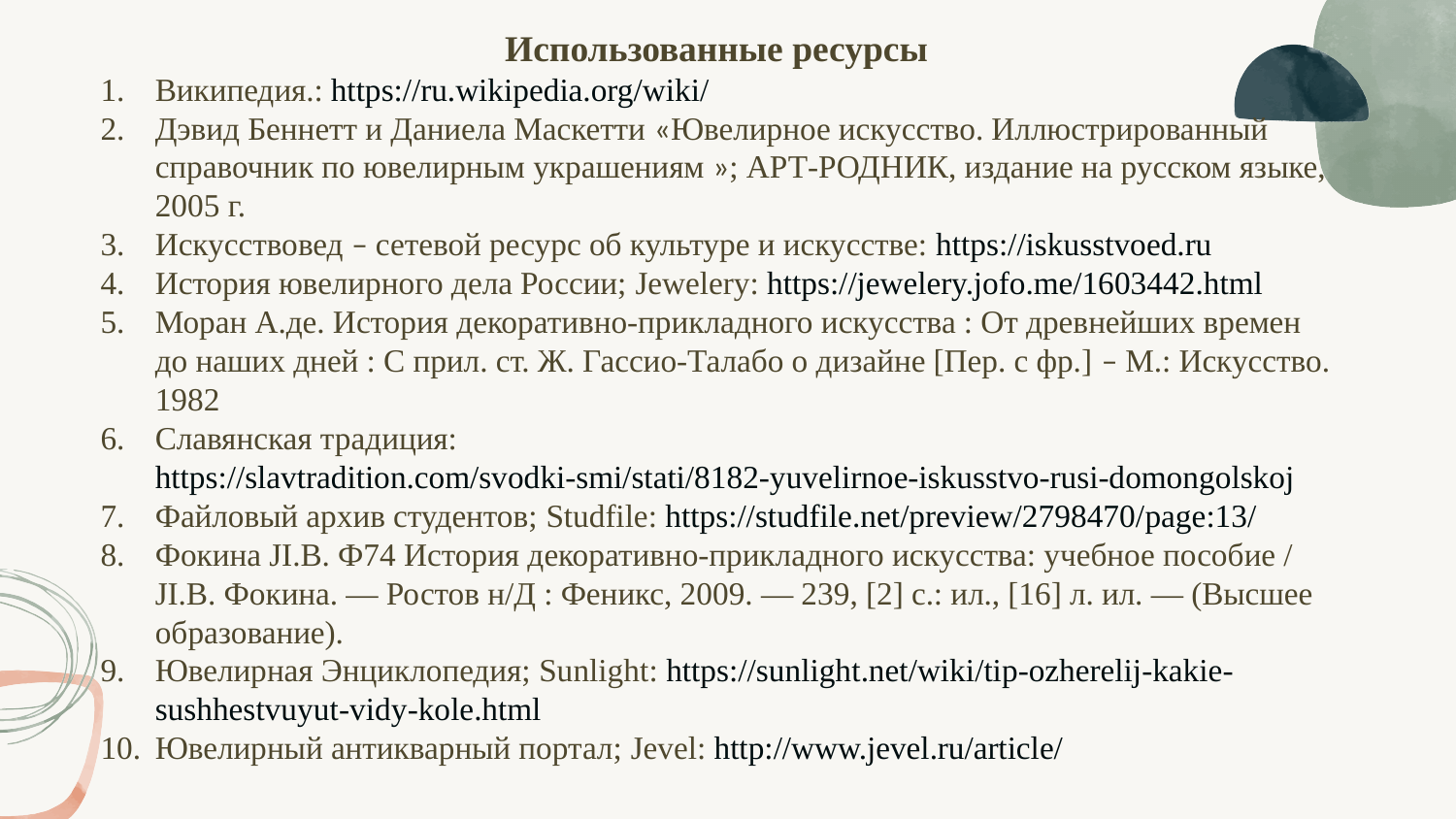

Использованные ресурсы
Википедия.: https://ru.wikipedia.org/wiki/
Дэвид Беннетт и Даниела Маскетти «Ювелирное искусство. Иллюстрированный справочник по ювелирным украшениям »; АРТ-РОДНИК, издание на русском языке, 2005 г.
Искусствовед – сетевой ресурс об культуре и искусстве: https://iskusstvoed.ru
История ювелирного дела России; Jewelery: https://jewelery.jofo.me/1603442.html
Моран А.де. История декоративно-прикладного искусства : От древнейших времен до наших дней : С прил. ст. Ж. Гассио-Талабо о дизайне [Пер. с фр.] – М.: Искусство. 1982
Славянская традиция: https://slavtradition.com/svodki-smi/stati/8182-yuvelirnoe-iskusstvo-rusi-domongolskoj
Файловый архив студентов; Studfile: https://studfile.net/preview/2798470/page:13/
Фокина JI.B. Ф74 История декоративно-прикладного искусства: учебное пособие / JI.B. Фокина. — Ростов н/Д : Феникс, 2009. — 239, [2] с.: ил., [16] л. ил. — (Высшее образование).
Ювелирная Энциклопедия; Sunlight: https://sunlight.net/wiki/tip-ozherelij-kakie-sushhestvuyut-vidy-kole.html
Ювелирный антикварный портал; Jevel: http://www.jevel.ru/article/